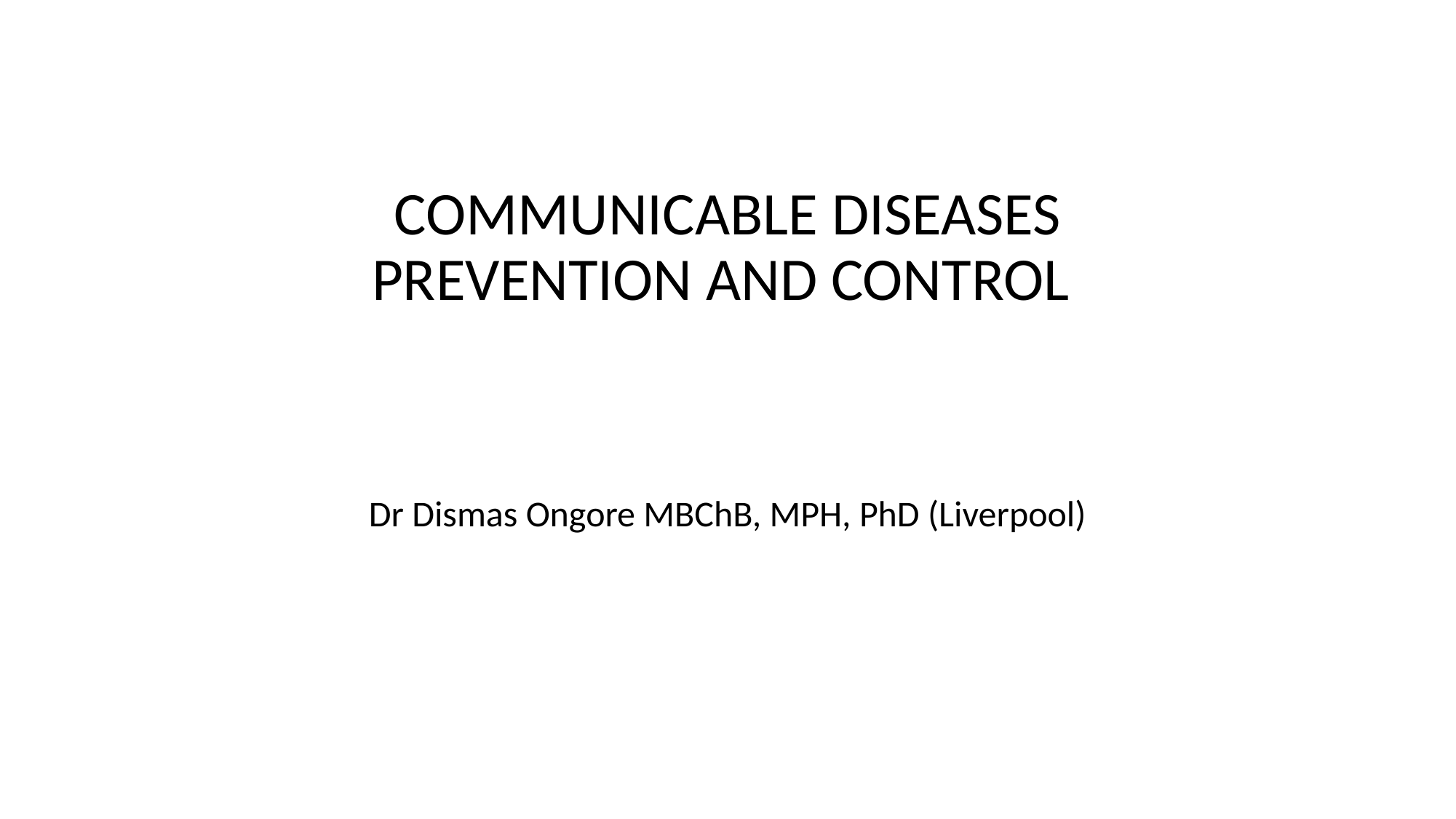

# COMMUNICABLE DISEASES PREVENTION AND CONTROL

Dr Dismas Ongore MBChB, MPH, PhD (Liverpool)